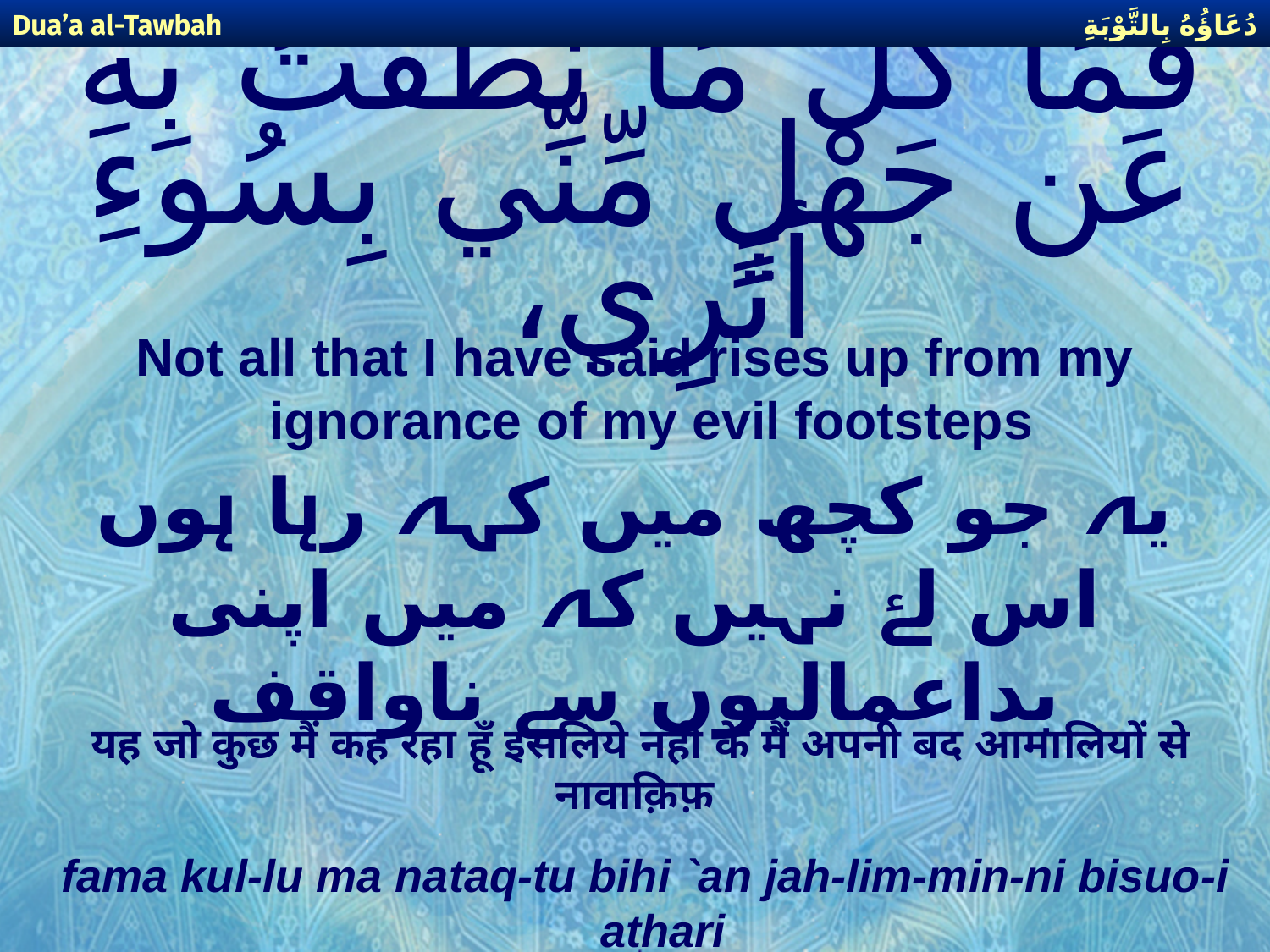

دُعَاؤُهُ بِالتَّوْبَةِ
Dua’a al-Tawbah
# فَمَا كُلُّ مَا نَطَقْتُ بِهِ عَن جَهْلٍ مِّنِّي بِسُوءِ أثَرِي،
Not all that I have said rises up from my ignorance of my evil footsteps
یہ جو کچھ میں کہہ رہا ہوں اس لۓ نہیں کہ میں اپنی بداعمالیوں سے ناواقف
यह जो कुछ मैं कह रहा हूँ इसलिये नही के मैं अपनी बद आमालियों से नावाक़िफ़
fama kul-lu ma nataq-tu bihi `an jah-lim-min-ni bisuo-i athari